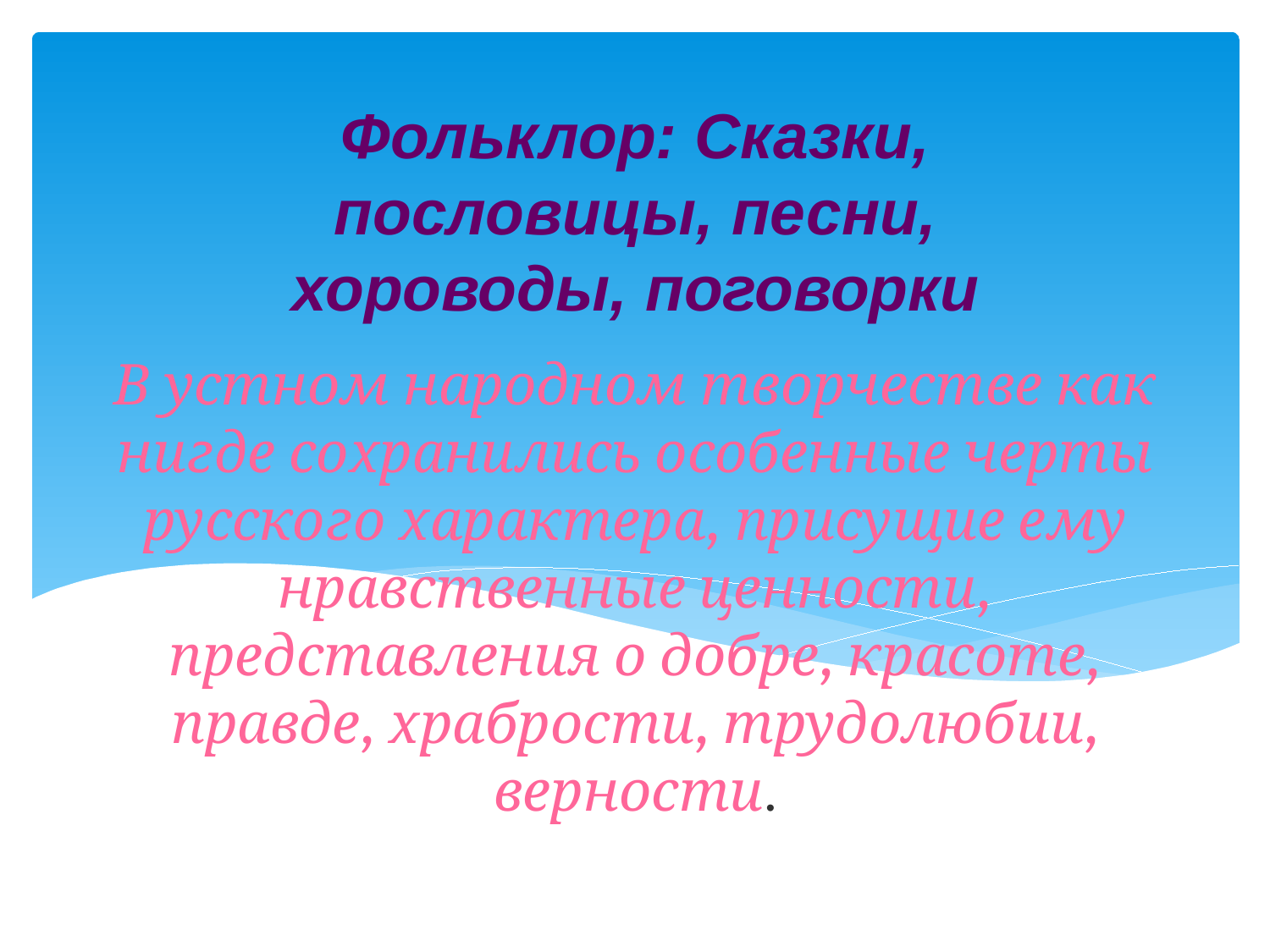

Фольклор: Сказки, пословицы, песни, хороводы, поговорки
# В устном народном творчестве как нигде сохранились особенные черты русского характера, присущие ему нравственные ценности, представления о добре, красоте, правде, храбрости, трудолюбии, верности.